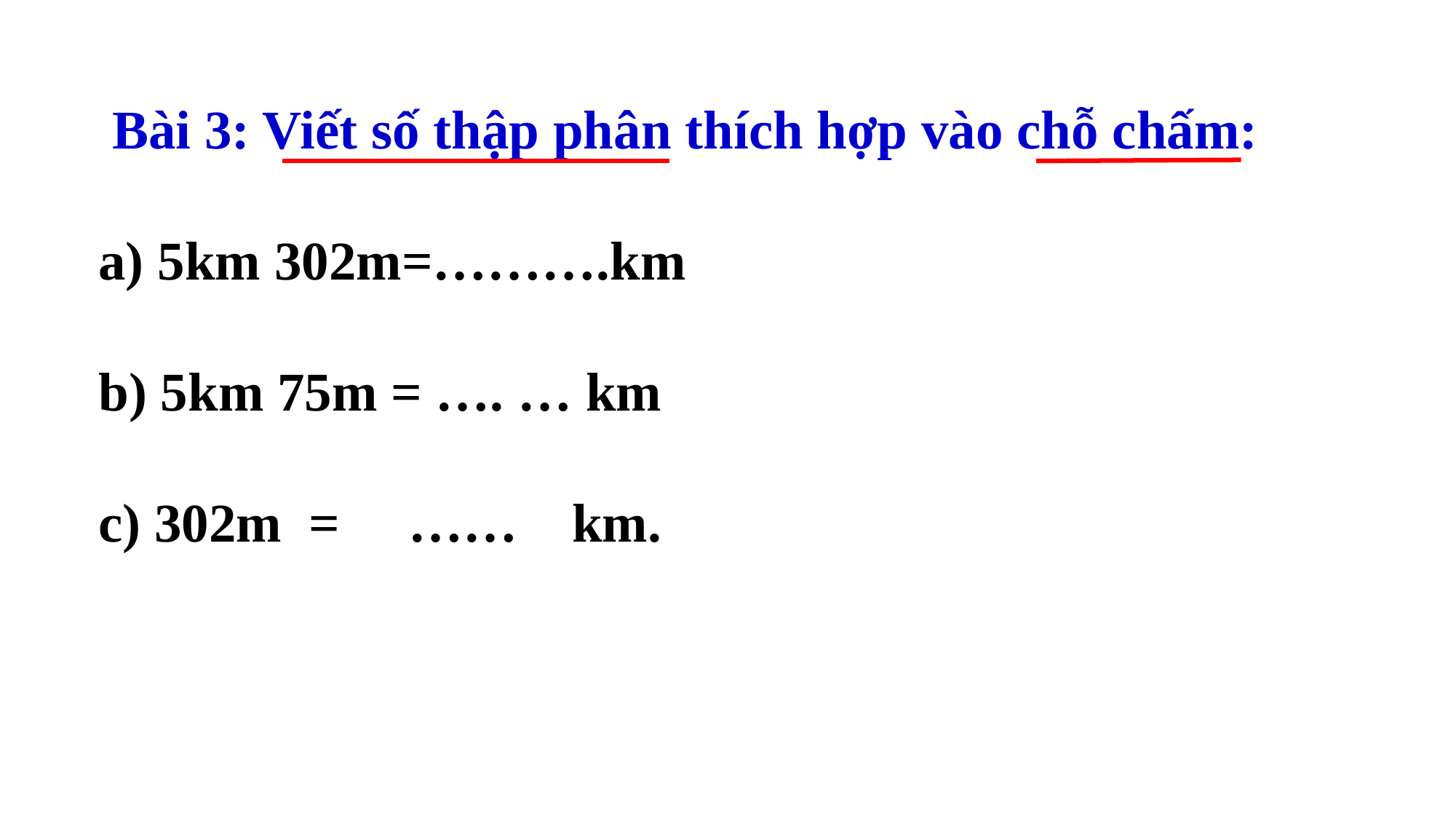

Bài 3: Viết số thập phân thích hợp vào chỗ chấm:

a) 5km 302m=……….km

b) 5km 75m = …. … km

c) 302m  =     ……    km.